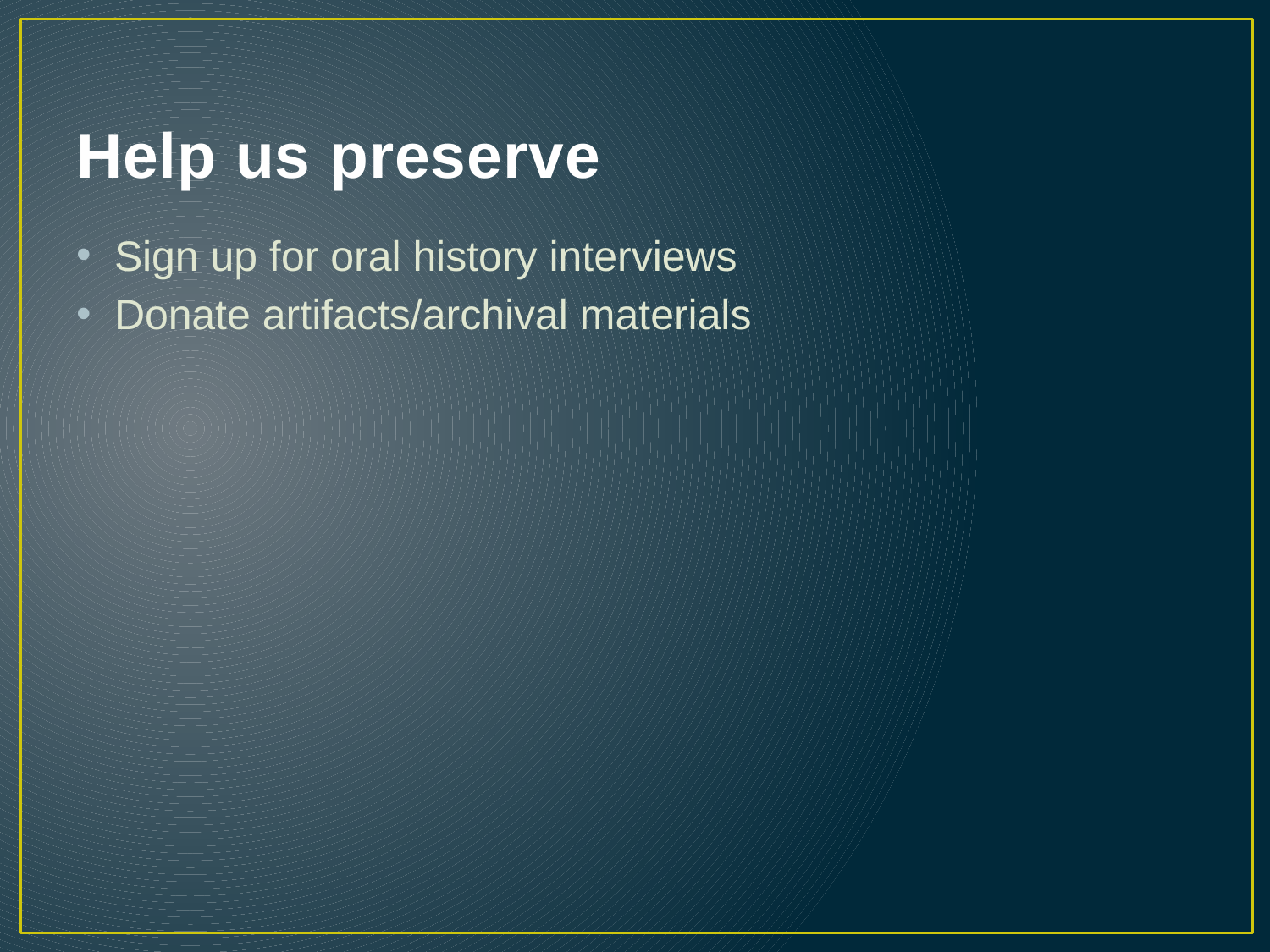

# Help us preserve
Sign up for oral history interviews
Donate artifacts/archival materials